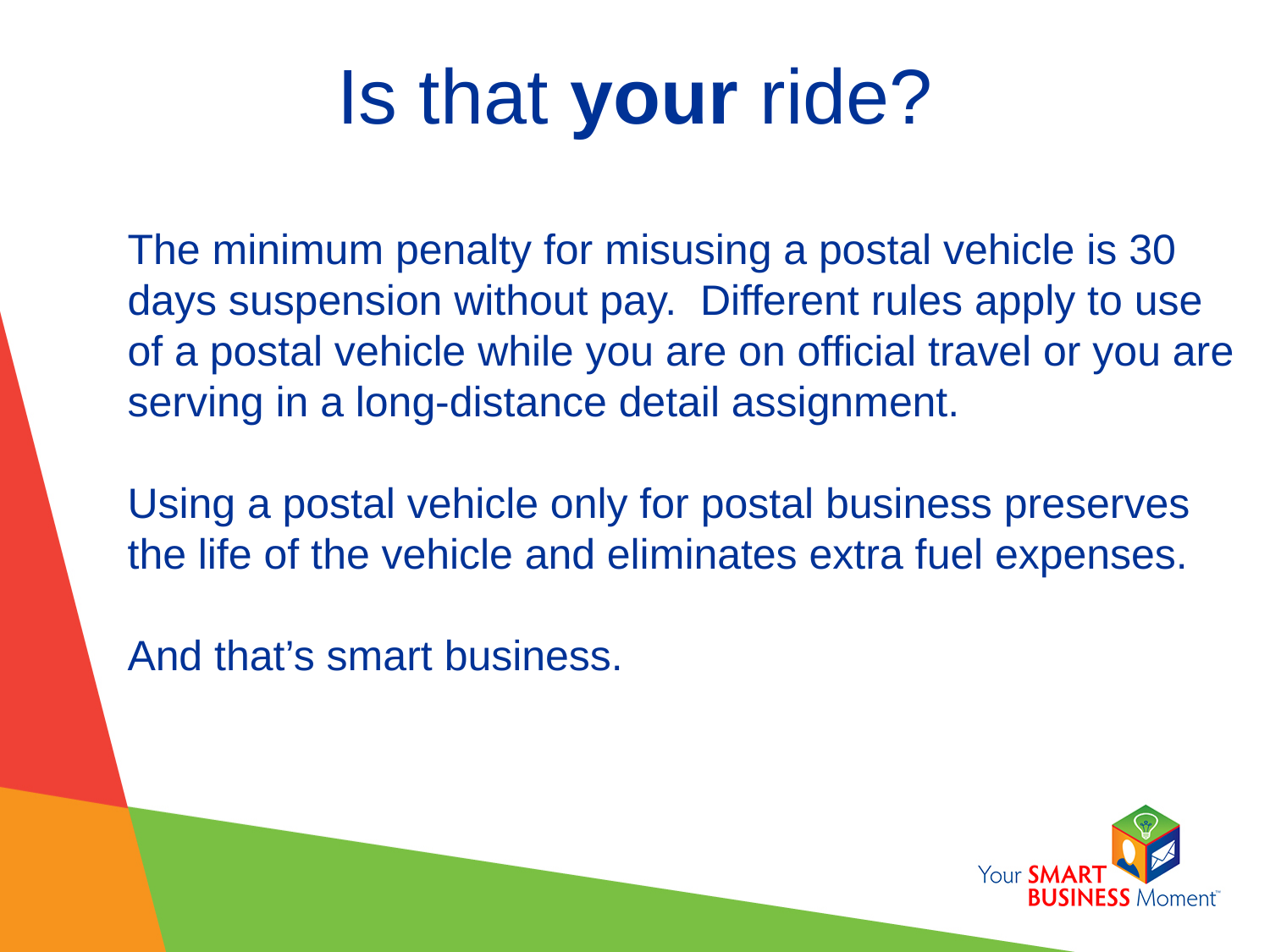

# Is that your ride?
The minimum penalty for misusing a postal vehicle is 30 days suspension without pay.  Different rules apply to use of a postal vehicle while you are on official travel or you are serving in a long-distance detail assignment.

Using a postal vehicle only for postal business preserves the life of the vehicle and eliminates extra fuel expenses.

And that’s smart business.